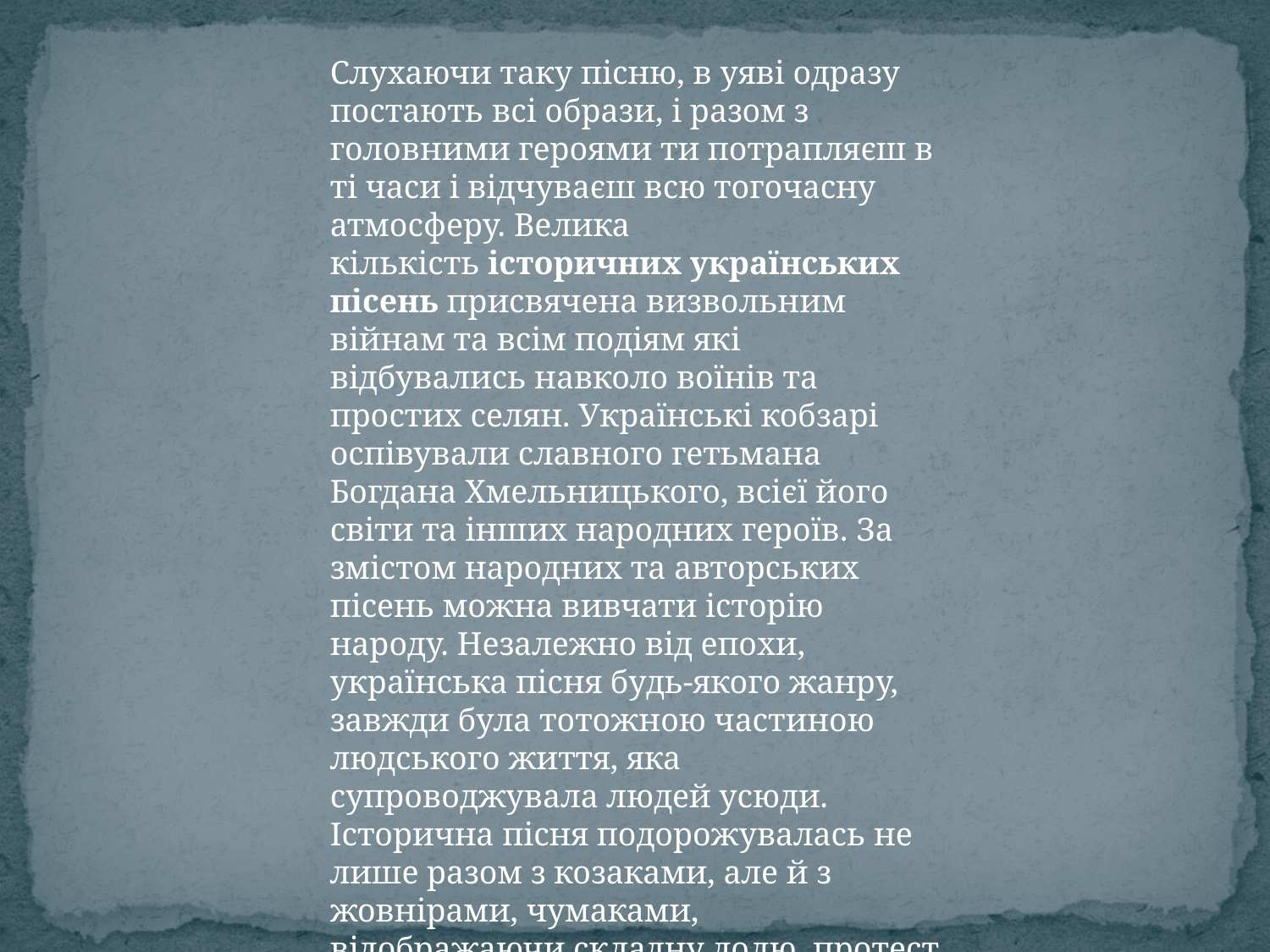

Слухаючи таку пісню, в уяві одразу постають всі образи, і разом з головними героями ти потрапляєш в ті часи і відчуваєш всю тогочасну атмосферу. Велика кількість історичних українських пісень присвячена визвольним війнам та всім подіям які відбувались навколо воїнів та простих селян. Українські кобзарі оспівували славного гетьмана Богдана Хмельницького, всієї його світи та інших народних героїв. За змістом народних та авторських пісень можна вивчати історію народу. Незалежно від епохи, українська пісня будь-якого жанру, завжди була тотожною частиною людського життя, яка супроводжувала людей усюди. Історична пісня подорожувалась не лише разом з козаками, але й з жовнірами, чумаками, відображаючи складну долю, протест проти поневолення, приниження та кріпацтва.